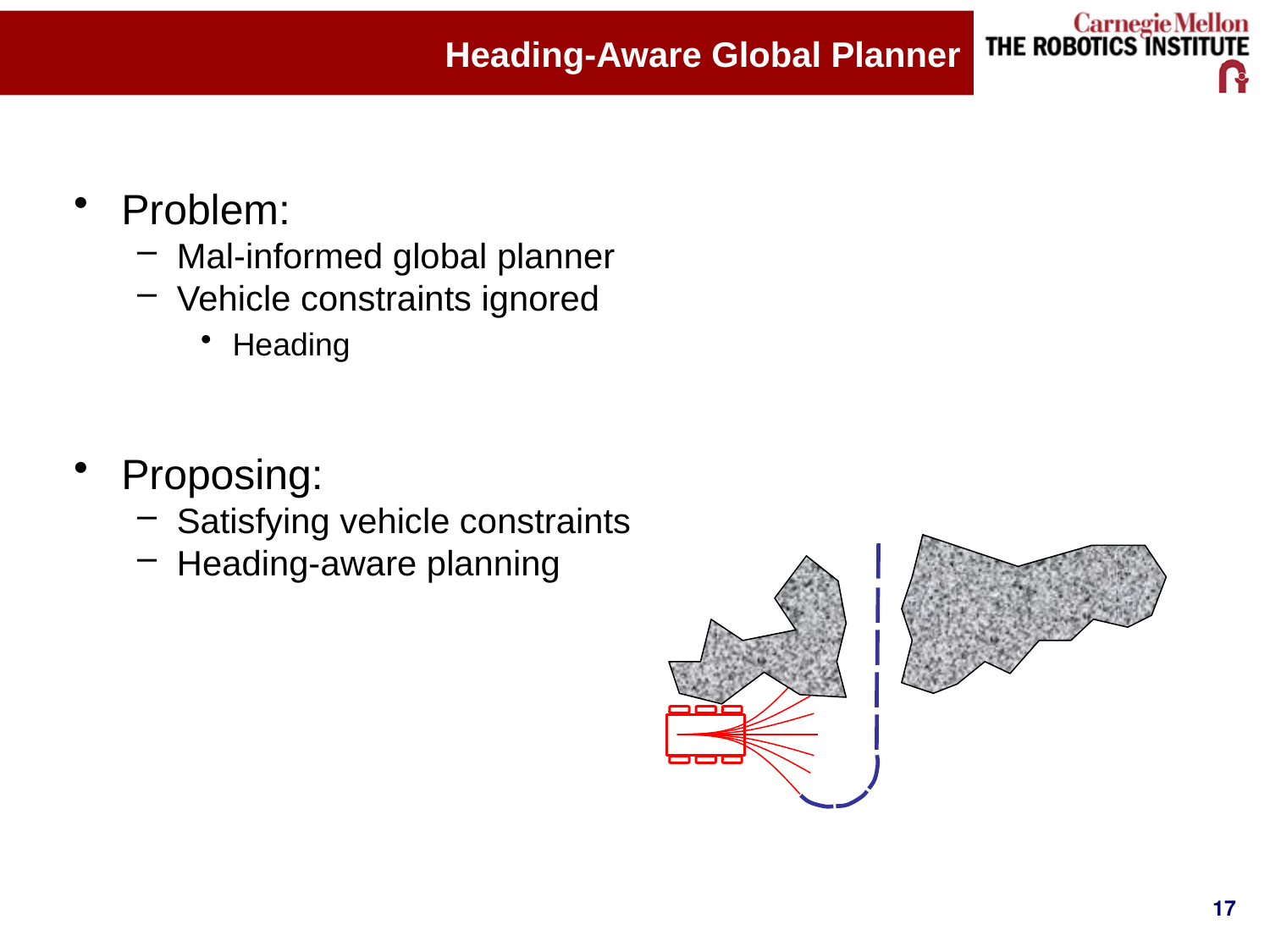

# Heading-Aware Global Planner
Problem:
Mal-informed global planner
Vehicle constraints ignored
Heading

Proposing:
Satisfying vehicle constraints
Heading-aware planning

17